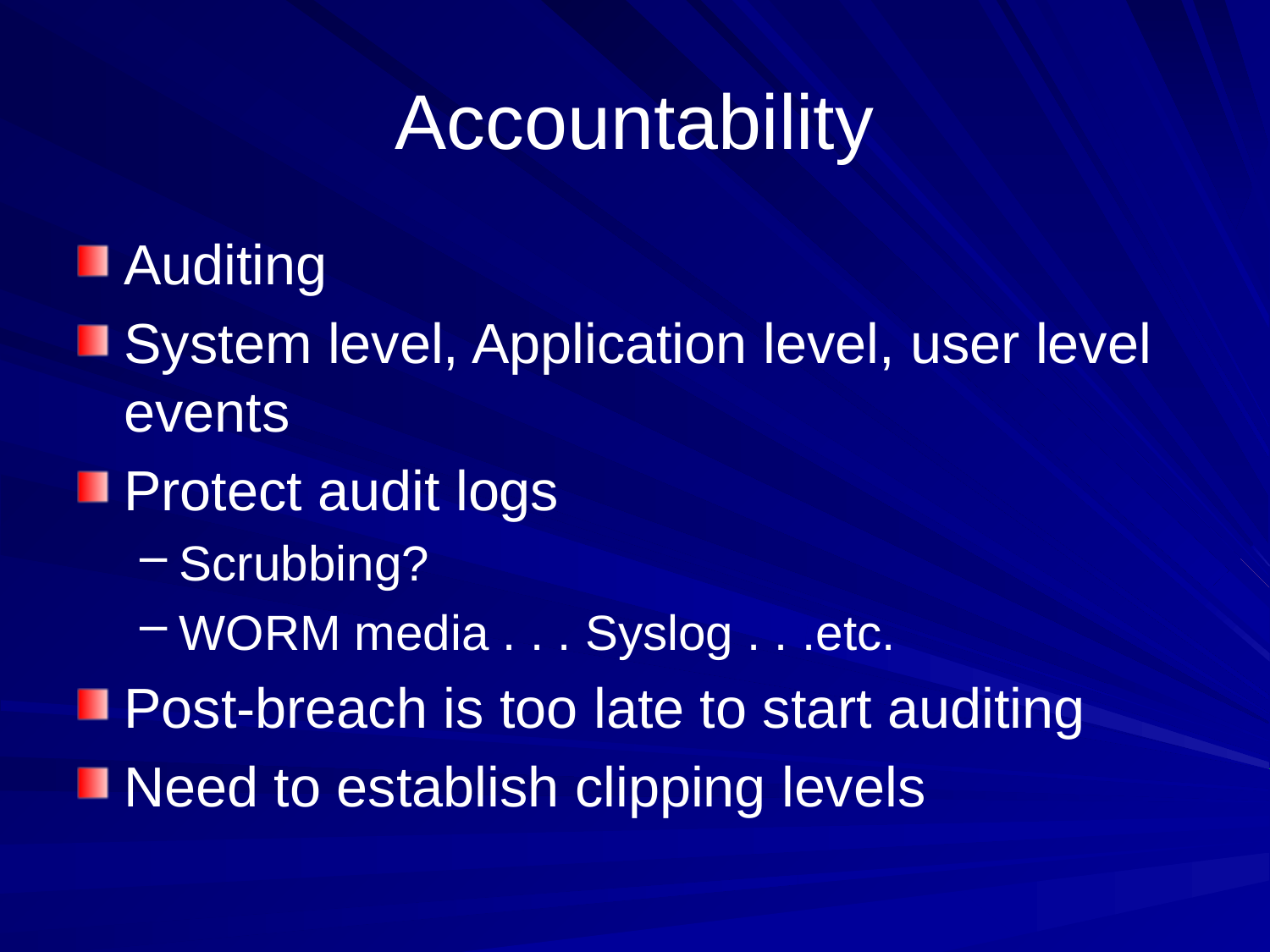

# Accountability
Auditing
System level, Application level, user level events
Protect audit logs
Scrubbing?
WORM media . . . Syslog . . .etc.
Post-breach is too late to start auditing
Need to establish clipping levels